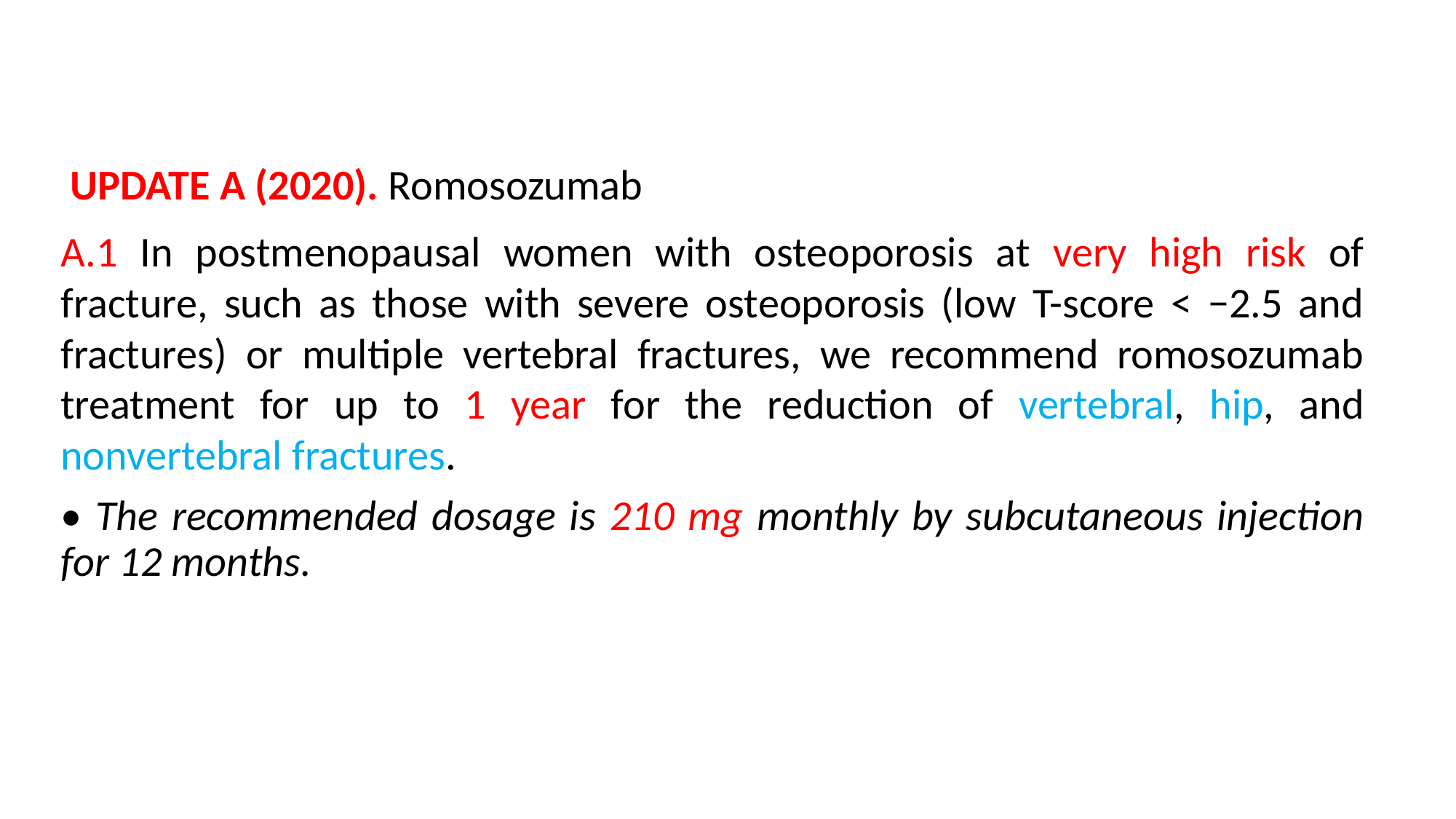

UPDATE A (2020). Romosozumab
A.1 In postmenopausal women with osteoporosis at very high risk of fracture, such as those with severe osteoporosis (low T-score < −2.5 and fractures) or multiple vertebral fractures, we recommend romosozumab treatment for up to 1 year for the reduction of vertebral, hip, and nonvertebral fractures.
• The recommended dosage is 210 mg monthly by subcutaneous injection for 12 months.